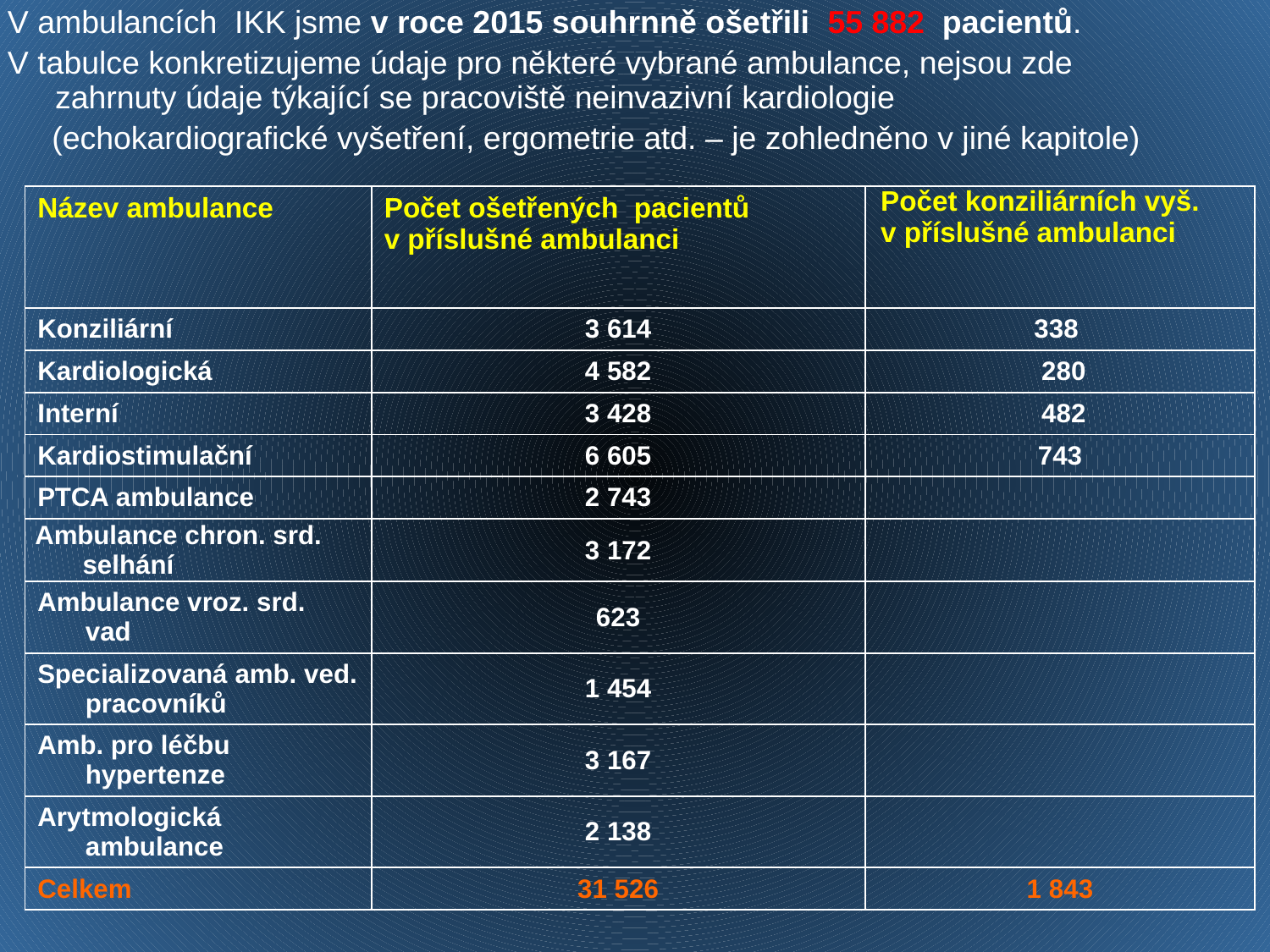

V ambulancích  IKK jsme v roce 2015 souhrnně ošetřili  55 882  pacientů.
V tabulce konkretizujeme údaje pro některé vybrané ambulance, nejsou zde zahrnuty údaje týkající se pracoviště neinvazivní kardiologie
     (echokardiografické vyšetření, ergometrie atd. – je zohledněno v jiné kapitole)
| Název ambulance | Počet ošetřených pacientů v příslušné ambulanci | Počet konziliárních vyš. v příslušné ambulanci |
| --- | --- | --- |
| Konziliární | 3 614 | 338 |
| Kardiologická | 4 582 | 280 |
| Interní | 3 428 | 482 |
| Kardiostimulační | 6 605 | 743 |
| PTCA ambulance | 2 743 |  |
| Ambulance chron. srd. selhání | 3 172 |  |
| Ambulance vroz. srd. vad | 623 |  |
| Specializovaná amb. ved. pracovníků | 1 454 |  |
| Amb. pro léčbu hypertenze | 3 167 |  |
| Arytmologická ambulance | 2 138 |  |
| Celkem | 31 526 | 1 843 |